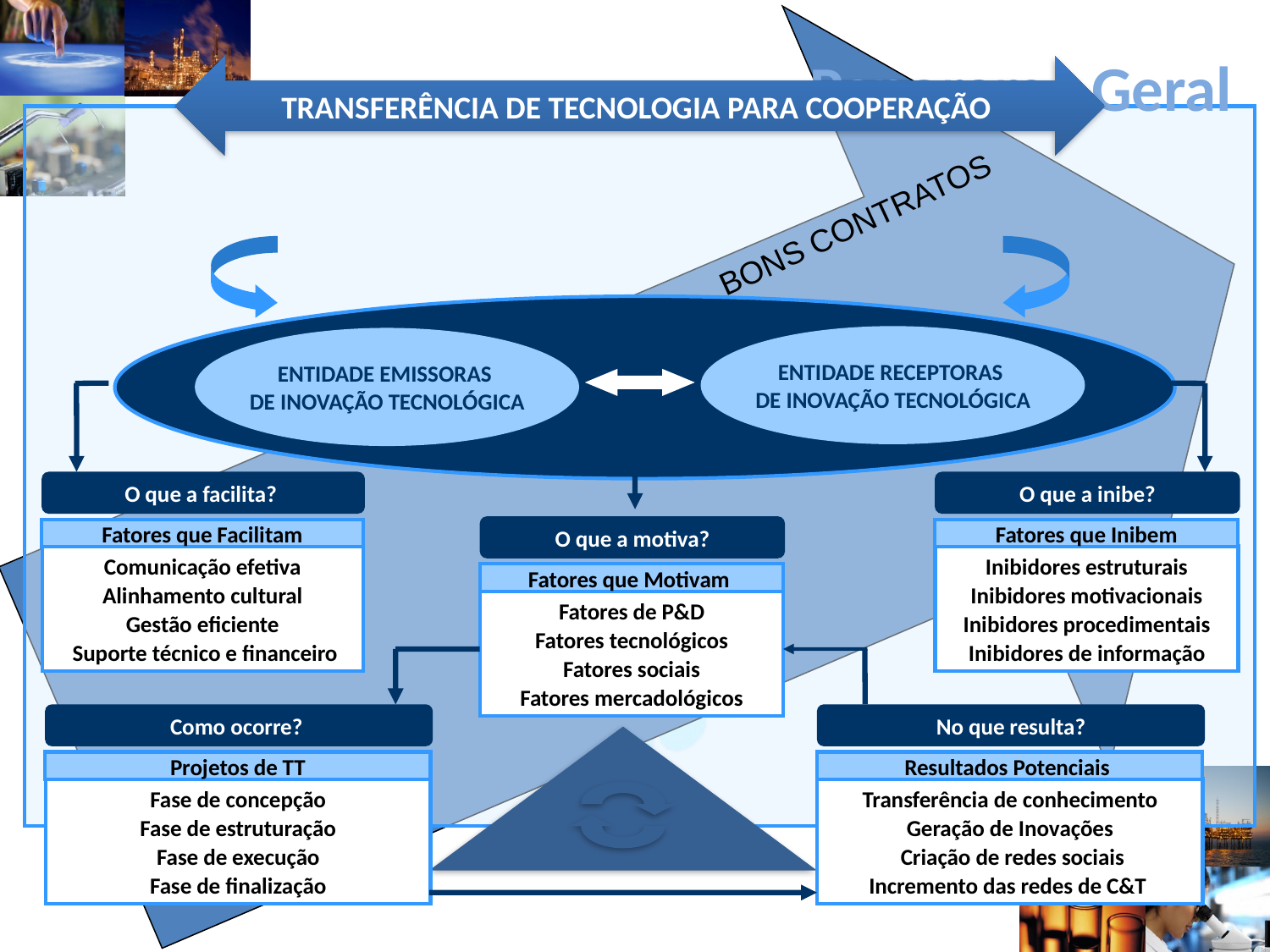

# Panorama Geral
TRANSFERÊNCIA DE TECNOLOGIA PARA COOPERAÇÃO

BONS CONTRATOS

ENTIDADE RECEPTORAS
DE INOVAÇÃO TECNOLÓGICA
ENTIDADE EMISSORAS
DE INOVAÇÃO TECNOLÓGICA

O que a facilita?
Fatores que Facilitam
Comunicação efetiva
Alinhamento cultural
Gestão eficiente
 Suporte técnico e financeiro
O que a inibe?
Fatores que Inibem
Inibidores estruturais
Inibidores motivacionais
Inibidores procedimentais
Inibidores de informação

O que a motiva?
Fatores que Motivam
Fatores de P&D
Fatores tecnológicos
Fatores sociais
Fatores mercadológicos

Como ocorre?
Projetos de TT
Fase de concepção
Fase de estruturação
Fase de execução
Fase de finalização

No que resulta?
Resultados Potenciais
Transferência de conhecimento
Geração de Inovações
 Criação de redes sociais
Incremento das redes de C&T